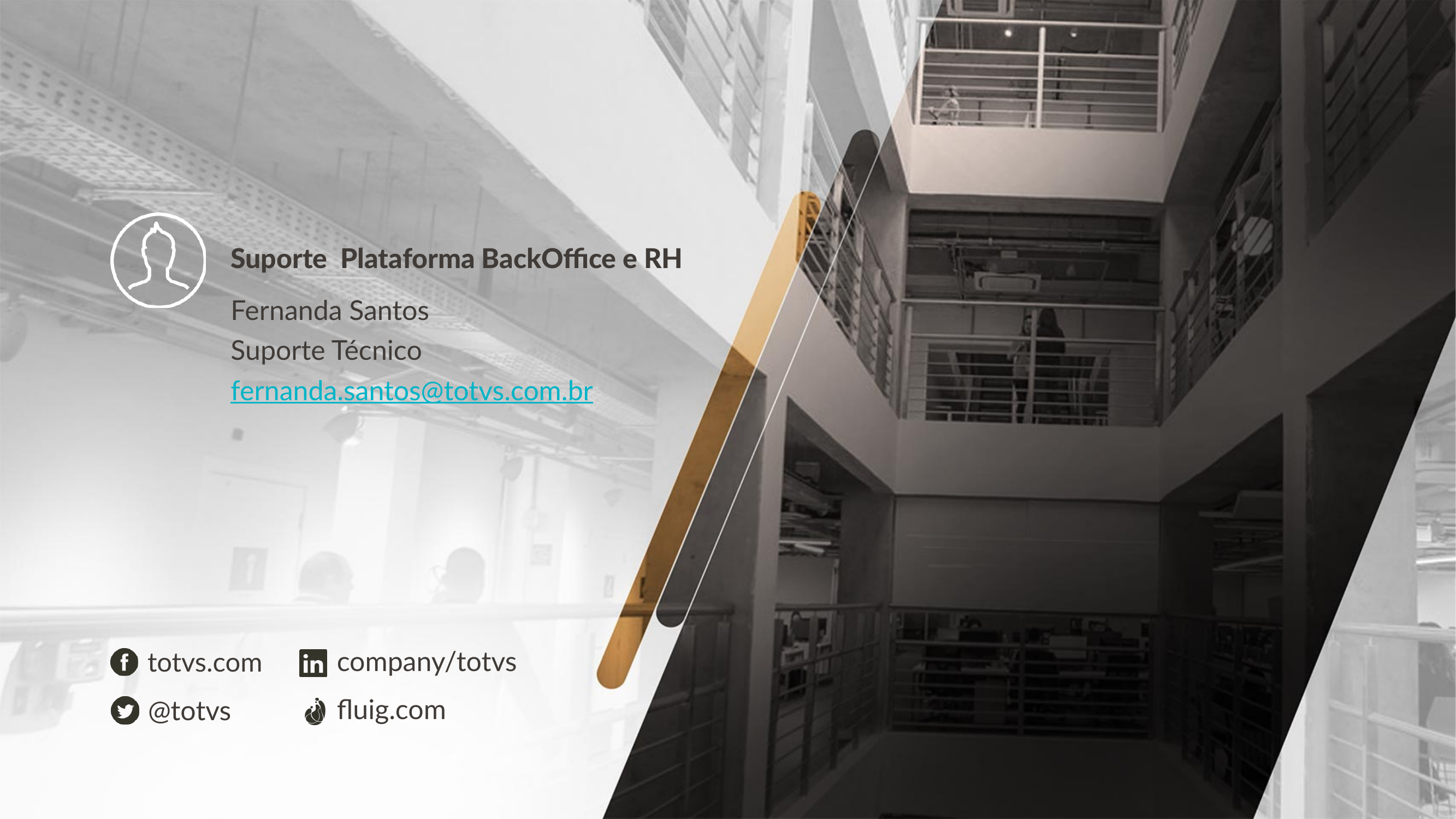

Suporte  Plataforma BackOffice e RH
Fernanda Santos
Suporte Técnico
fernanda.santos@totvs.com.br